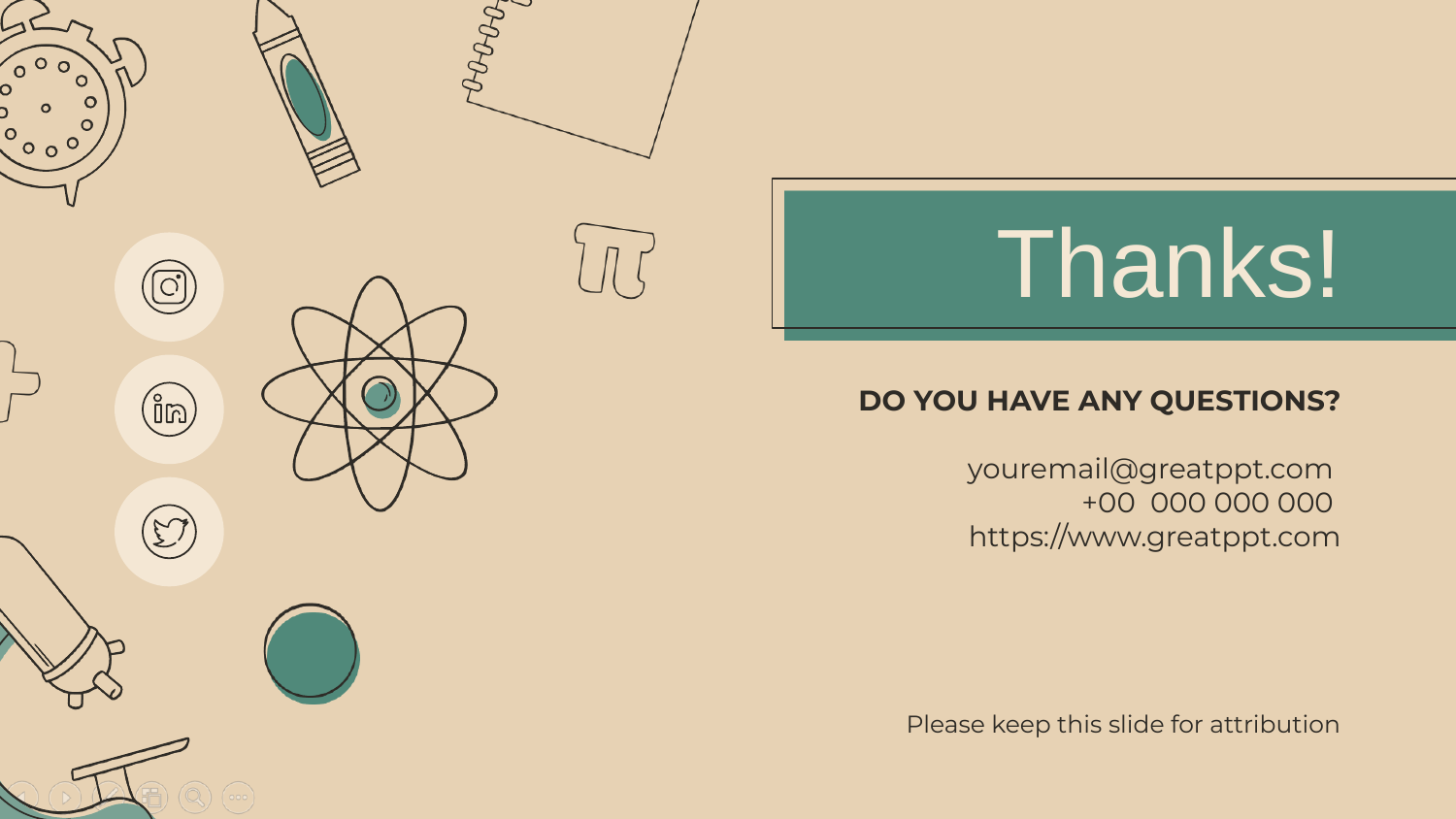

# Thanks!

DO YOU HAVE ANY QUESTIONS?

youremail@greatppt.com
+00  000 000 000
https://www.greatppt.com

Please keep this slide for attribution